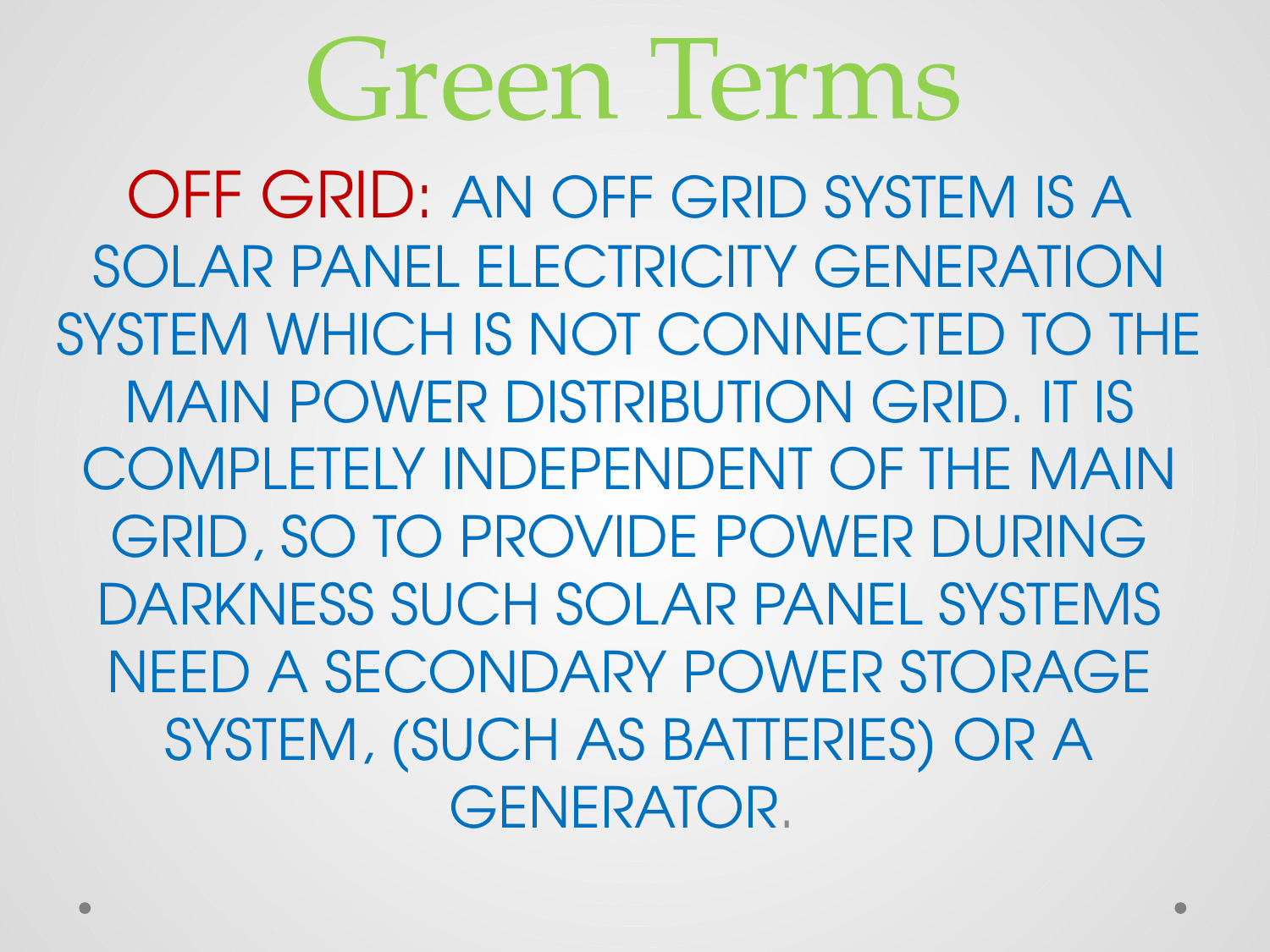

# Green Terms
OFF GRID: AN OFF GRID SYSTEM IS A SOLAR PANEL ELECTRICITY GENERATION SYSTEM WHICH IS NOT CONNECTED TO THE MAIN POWER DISTRIBUTION GRID. IT IS COMPLETELY INDEPENDENT OF THE MAIN GRID, SO TO PROVIDE POWER DURING DARKNESS SUCH SOLAR PANEL SYSTEMS NEED A SECONDARY POWER STORAGE SYSTEM, (SUCH AS BATTERIES) OR A GENERATOR.